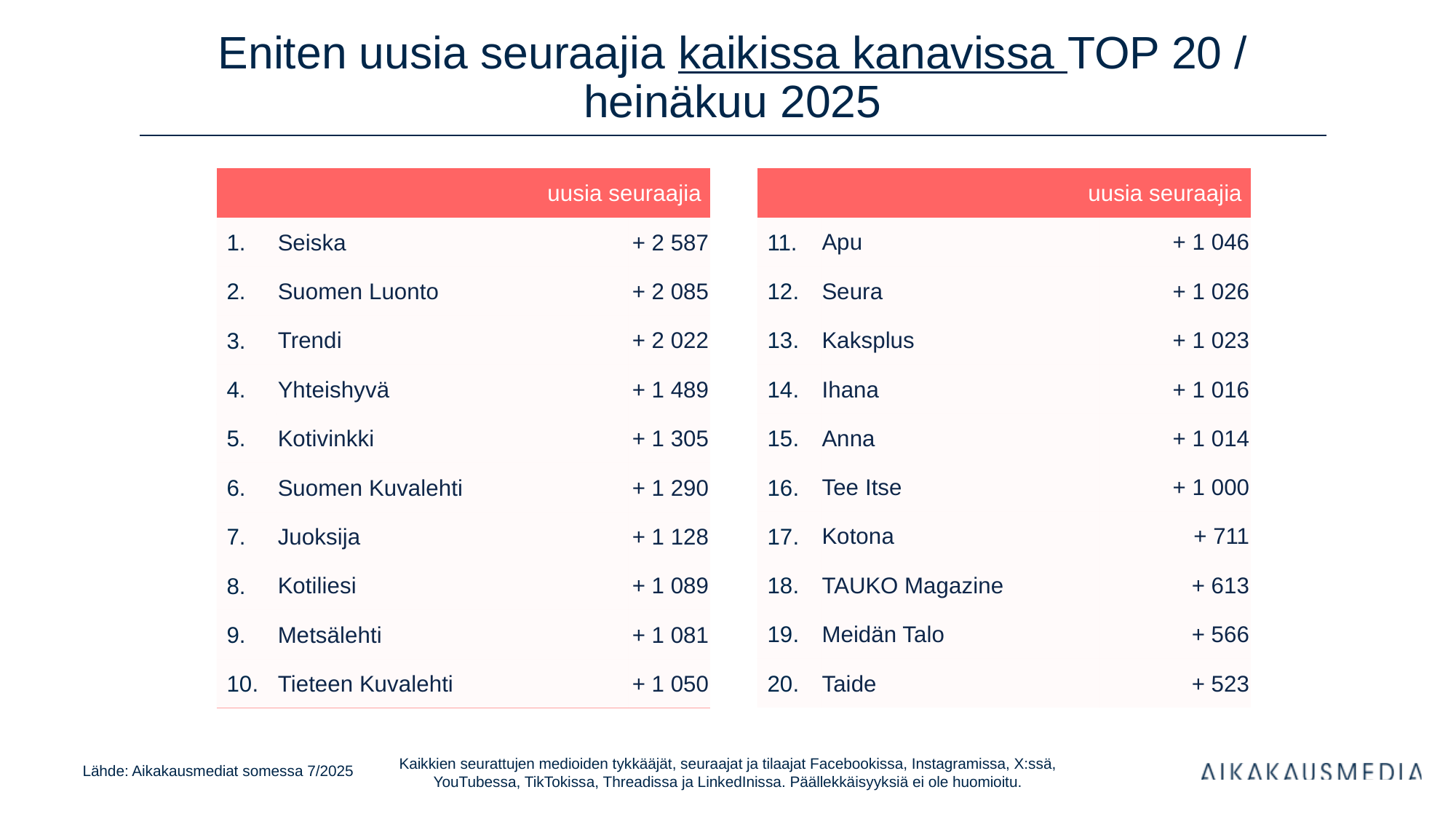

# Eniten uusia seuraajia kaikissa kanavissa TOP 20 / heinäkuu 2025
| uusia seuraajia |  | uusia seuraajia |
| --- | --- | --- |
| 1. | Seiska | + 2 587 |
| 2. | Suomen Luonto | + 2 085 |
| 3. | Trendi | + 2 022 |
| 4. | Yhteishyvä | + 1 489 |
| 5. | Kotivinkki | + 1 305 |
| 6. | Suomen Kuvalehti | + 1 290 |
| 7. | Juoksija | + 1 128 |
| 8. | Kotiliesi | + 1 089 |
| 9. | Metsälehti | + 1 081 |
| 10. | Tieteen Kuvalehti | + 1 050 |
| uusia seuraajia |  | uusia seuraajia |
| --- | --- | --- |
| 11. | Apu | + 1 046 |
| 12. | Seura | + 1 026 |
| 13. | Kaksplus | + 1 023 |
| 14. | Ihana | + 1 016 |
| 15. | Anna | + 1 014 |
| 16. | Tee Itse | + 1 000 |
| 17. | Kotona | + 711 |
| 18. | TAUKO Magazine | + 613 |
| 19. | Meidän Talo | + 566 |
| 20. | Taide | + 523 |
Kaikkien seurattujen medioiden tykkääjät, seuraajat ja tilaajat Facebookissa, Instagramissa, X:ssä, YouTubessa, TikTokissa, Threadissa ja LinkedInissa. Päällekkäisyyksiä ei ole huomioitu.